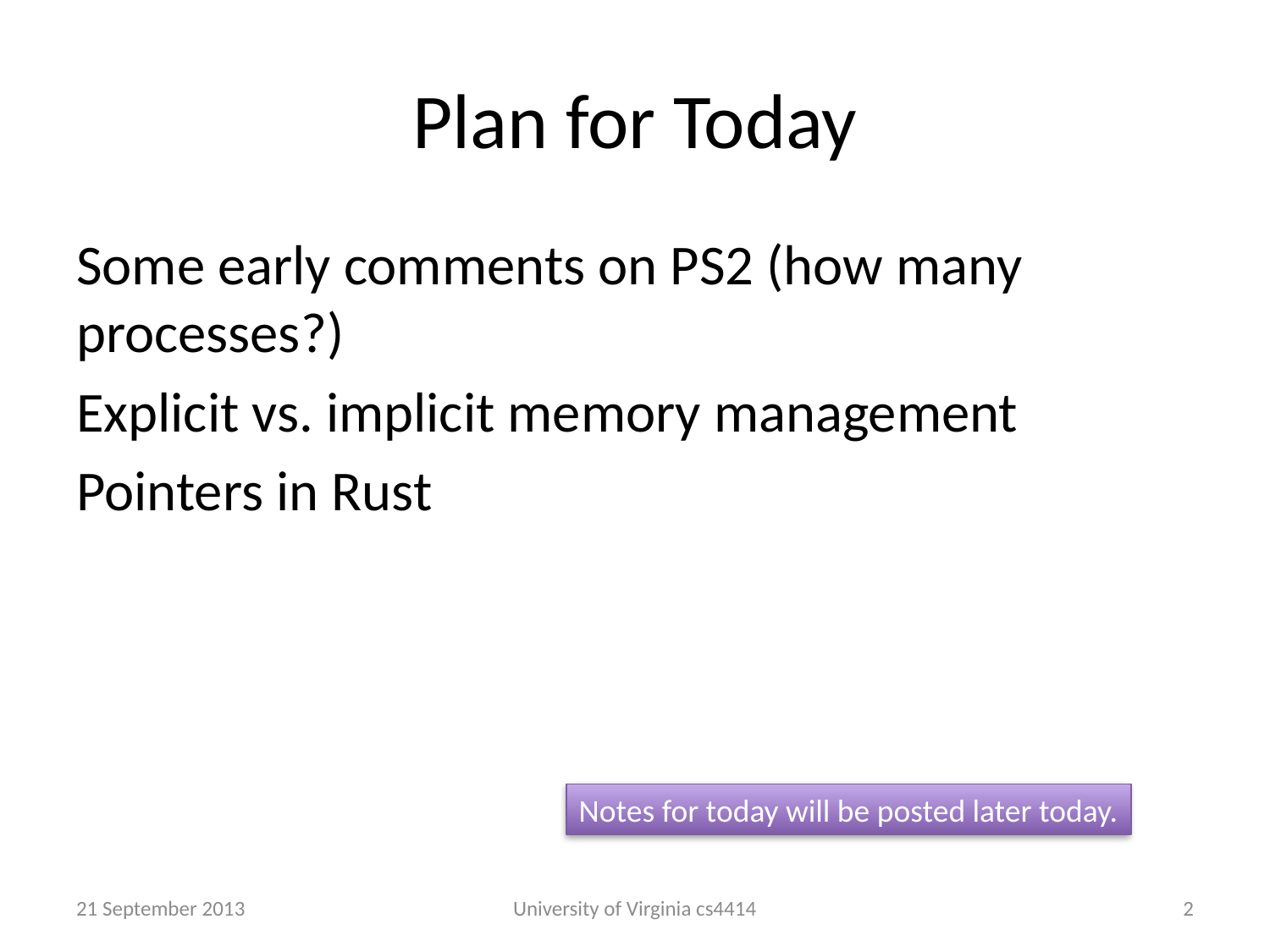

# Plan for Today
Some early comments on PS2 (how many 	processes?)
Explicit vs. implicit memory management
Pointers in Rust
Notes for today will be posted later today.
21 September 2013
University of Virginia cs4414
2